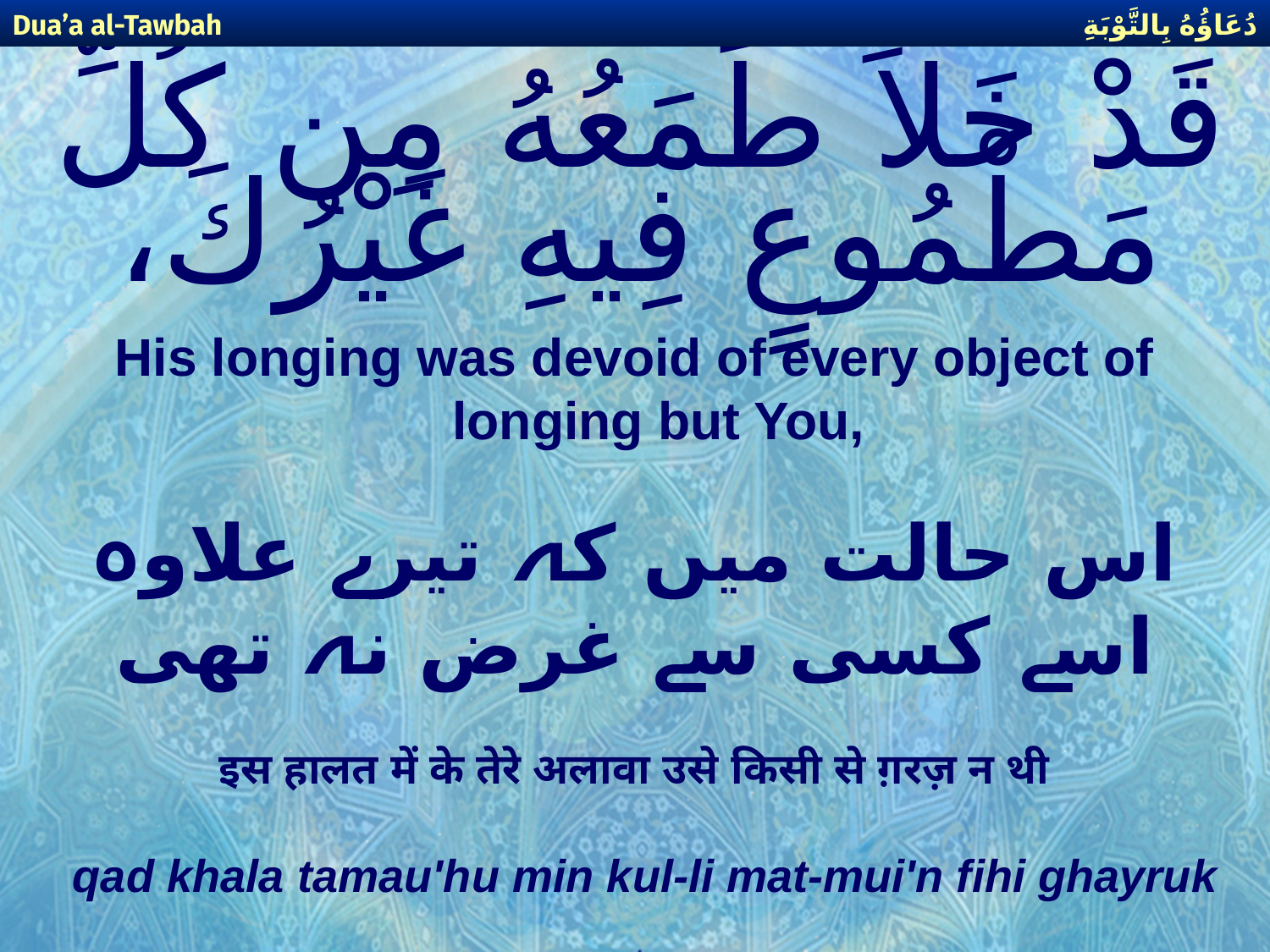

دُعَاؤُهُ بِالتَّوْبَةِ
Dua’a al-Tawbah
# قَدْ خَلاَ طَمَعُهُ مِن كُلِّ مَطْمُوعٍ فِيهِ غَيْرُكَ،
His longing was devoid of every object of longing but You,
اس حالت میں کہ تیرے علاوہ اسے کسی سے غرض نہ تھی
इस हालत में के तेरे अलावा उसे किसी से ग़रज़ न थी
qad khala tamau'hu min kul-li mat-mui'n fihi ghayruk